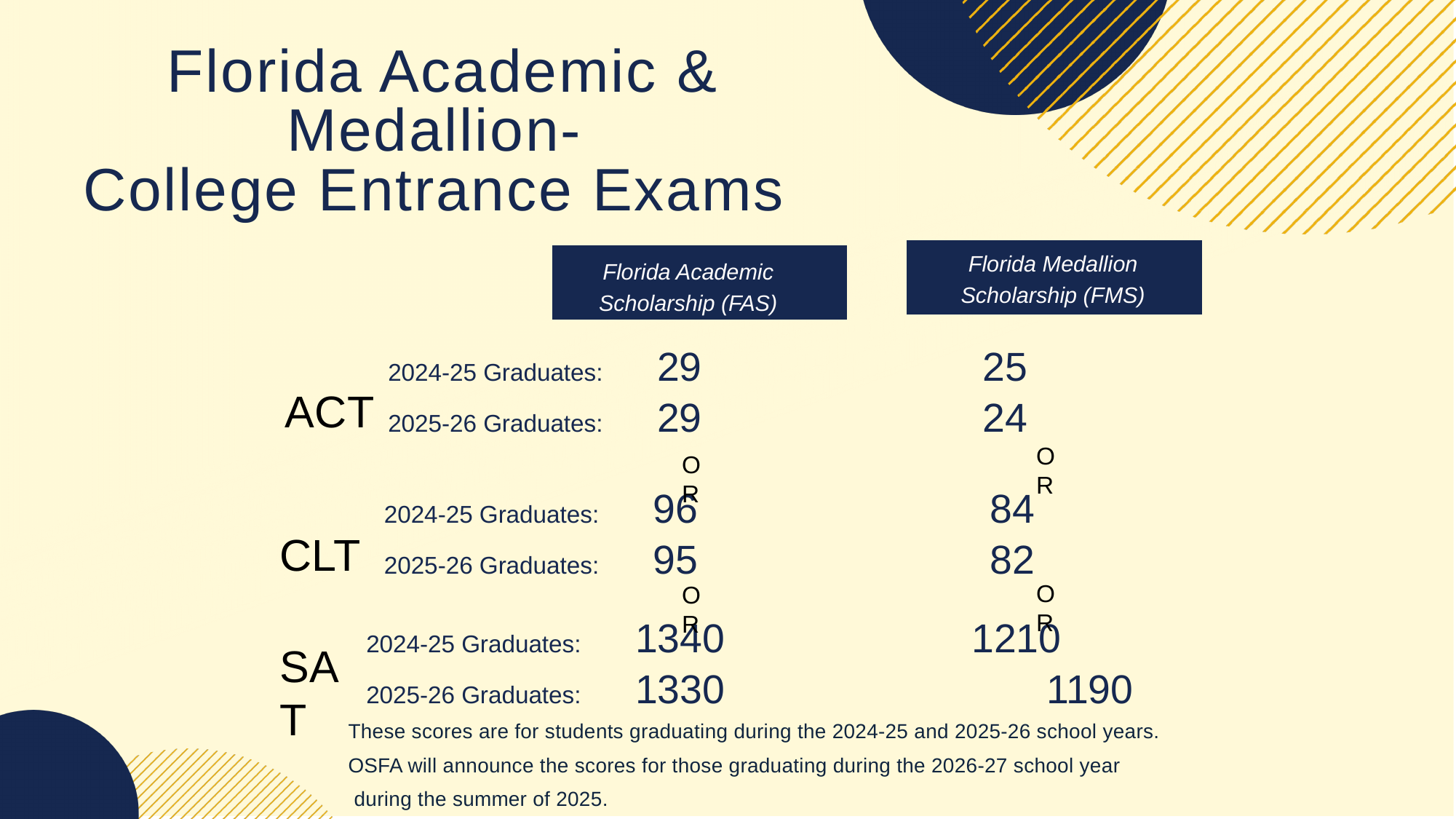

Florida Academic & Medallion-
College Entrance Exams

Florida Medallion Scholarship (FMS)
Florida Academic Scholarship (FAS)
2024-25 Graduates:        29                         25
2025-26 Graduates:        29                         24
ACT
OR
OR
2024-25 Graduates:        96                          84
2025-26 Graduates:        95                          82
CLT
OR
OR
2024-25 Graduates:        1340                      1210
2025-26 Graduates:        1330		            1190
SAT
These scores are for students graduating during the 2024-25 and 2025-26 school years.
OSFA will announce the scores for those graduating during the 2026-27 school year
 during the summer of 2025.